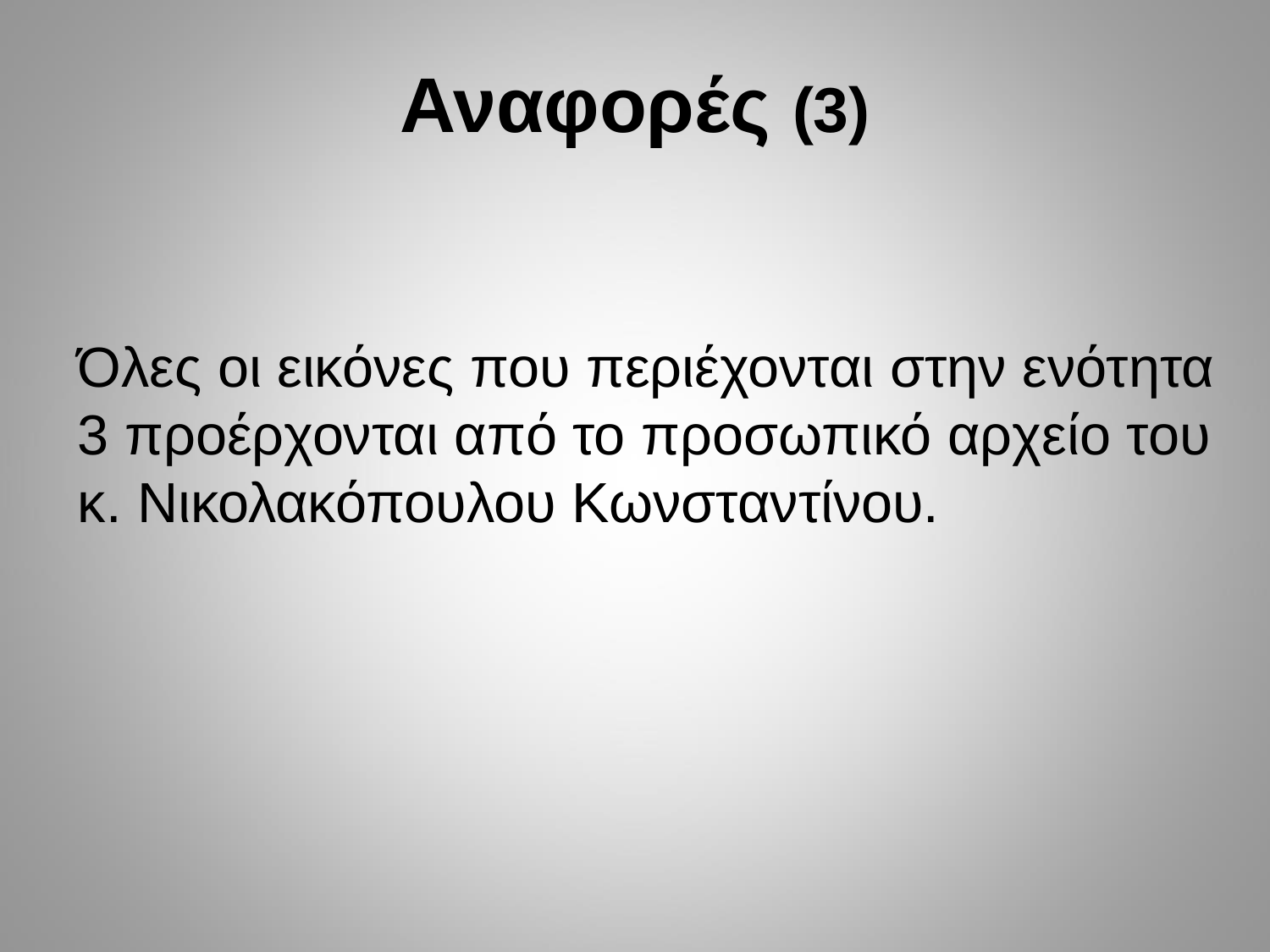

# Αναφορές (3)
	Όλες οι εικόνες που περιέχονται στην ενότητα 3 προέρχονται από το προσωπικό αρχείο του κ. Νικολακόπουλου Κωνσταντίνου.